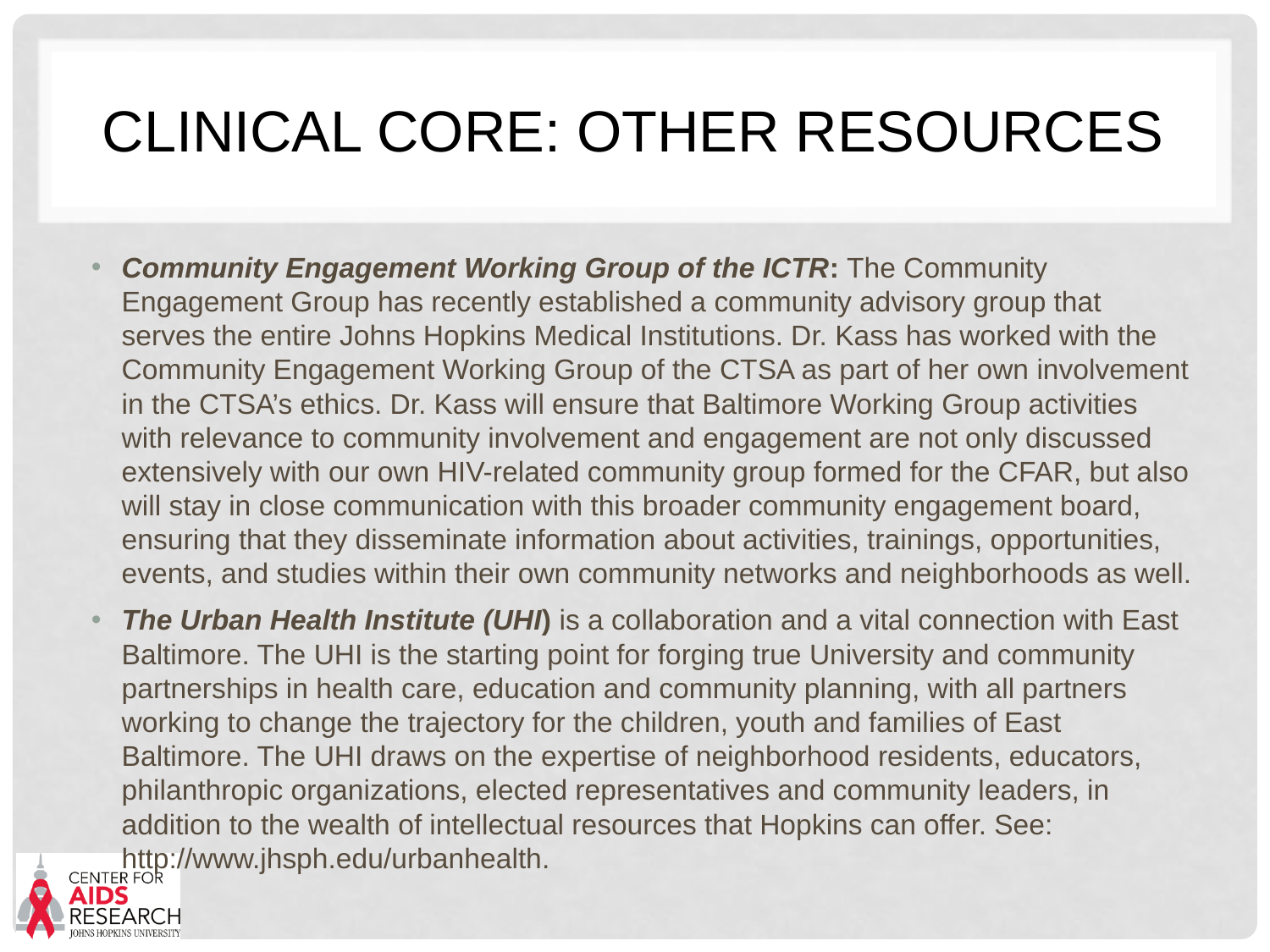

# Clinical core: other resources
Community Engagement Working Group of the ICTR: The Community Engagement Group has recently established a community advisory group that serves the entire Johns Hopkins Medical Institutions. Dr. Kass has worked with the Community Engagement Working Group of the CTSA as part of her own involvement in the CTSA’s ethics. Dr. Kass will ensure that Baltimore Working Group activities with relevance to community involvement and engagement are not only discussed extensively with our own HIV-related community group formed for the CFAR, but also will stay in close communication with this broader community engagement board, ensuring that they disseminate information about activities, trainings, opportunities, events, and studies within their own community networks and neighborhoods as well.
The Urban Health Institute (UHI) is a collaboration and a vital connection with East Baltimore. The UHI is the starting point for forging true University and community partnerships in health care, education and community planning, with all partners working to change the trajectory for the children, youth and families of East Baltimore. The UHI draws on the expertise of neighborhood residents, educators, philanthropic organizations, elected representatives and community leaders, in addition to the wealth of intellectual resources that Hopkins can offer. See: http://www.jhsph.edu/urbanhealth.